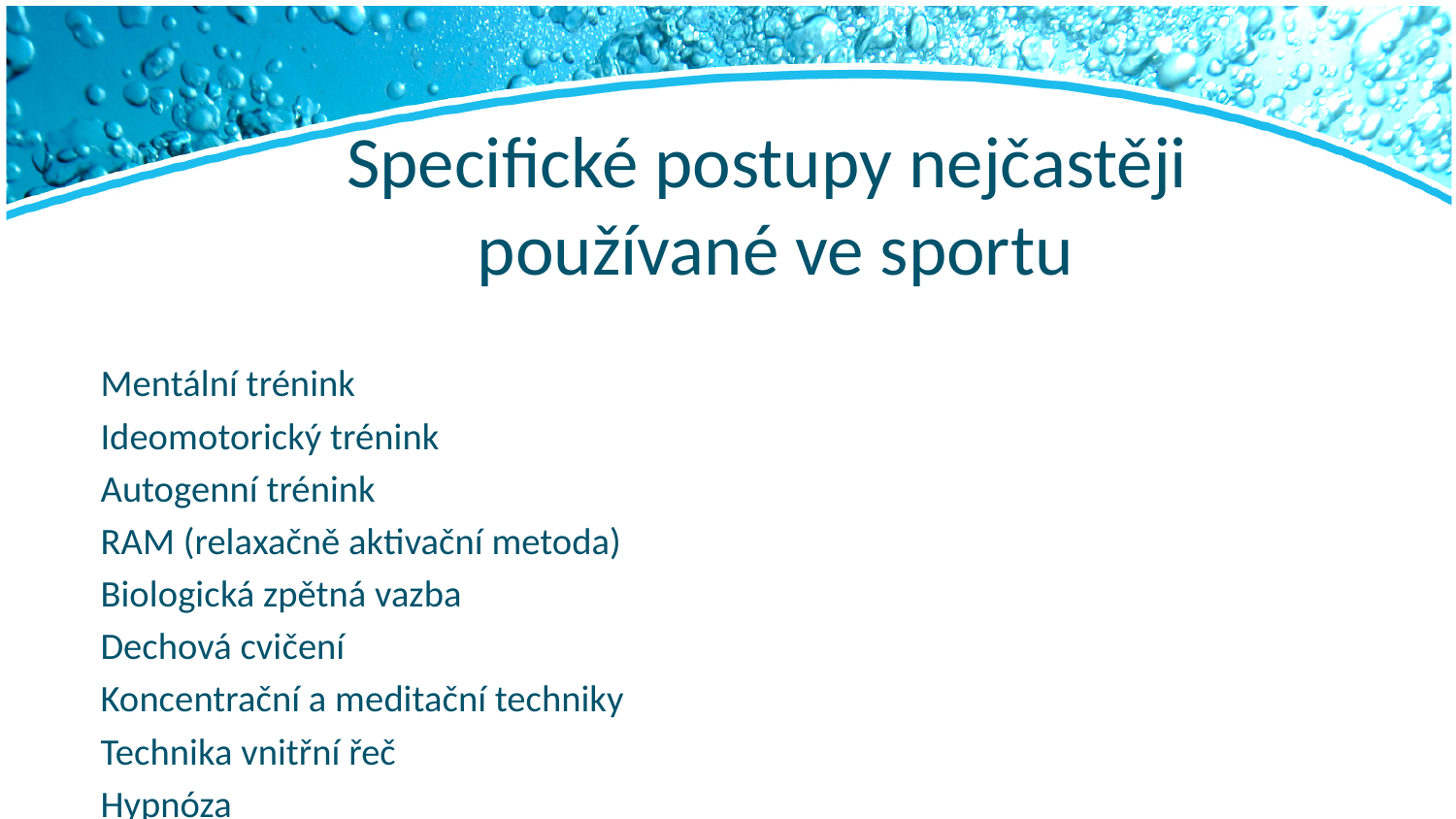

# Specifické postupy nejčastěji používané ve sportu
Mentální trénink
Ideomotorický trénink
Autogenní trénink
RAM (relaxačně aktivační metoda)
Biologická zpětná vazba
Dechová cvičení
Koncentrační a meditační techniky
Technika vnitřní řeč
Hypnóza